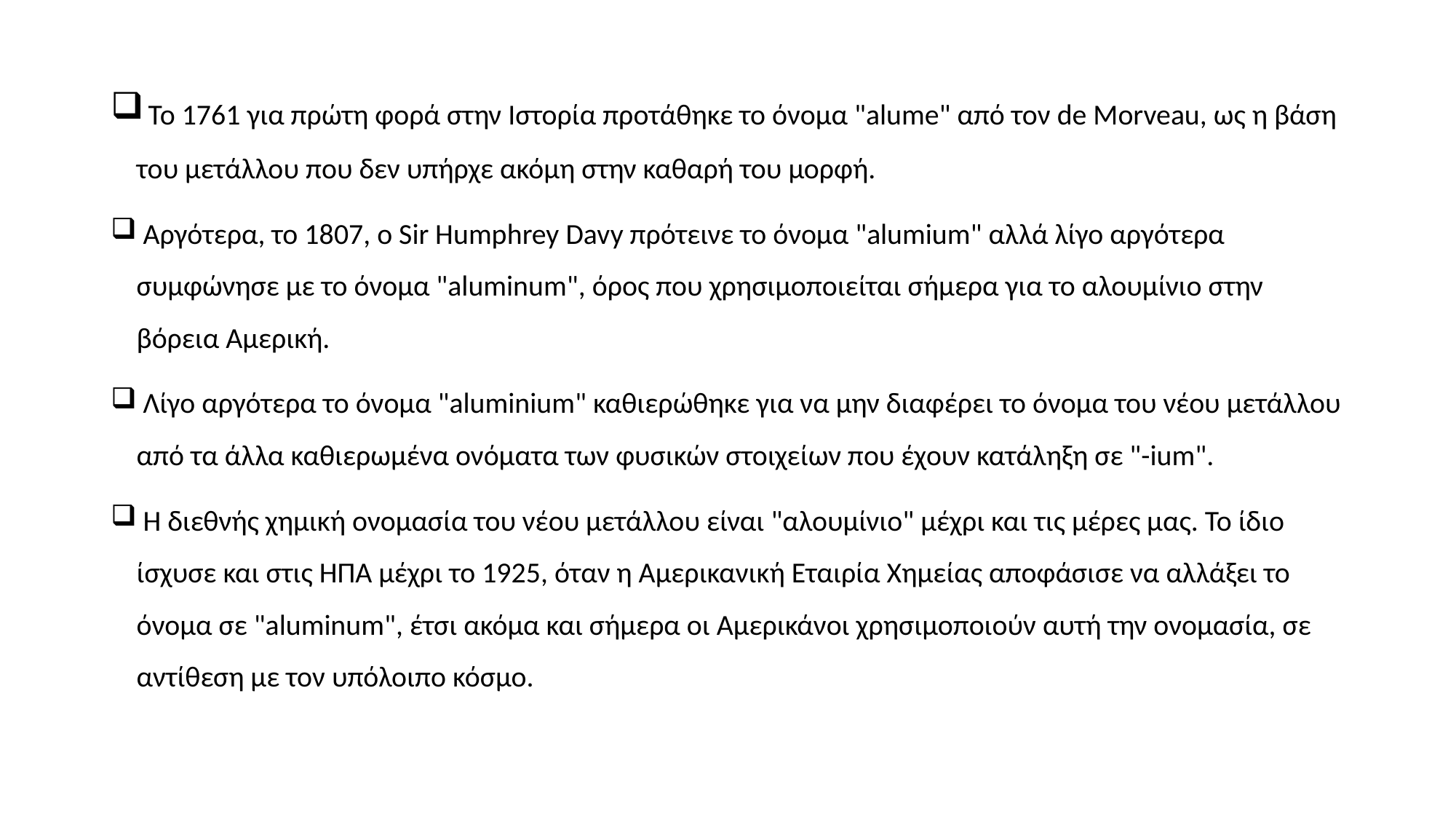

Το 1761 για πρώτη φορά στην Ιστορία προτάθηκε το όνομα "alume" από τον de Morveau, ως η βάση του μετάλλου που δεν υπήρχε ακόμη στην καθαρή του μορφή.
 Αργότερα, το 1807, ο Sir Humphrey Davy πρότεινε το όνομα "alumium" αλλά λίγο αργότερα συμφώνησε με το όνομα "aluminum", όρος που χρησιμοποιείται σήμερα για το αλουμίνιο στην βόρεια Αμερική.
 Λίγο αργότερα το όνομα "aluminium" καθιερώθηκε για να μην διαφέρει το όνομα του νέου μετάλλου από τα άλλα καθιερωμένα ονόματα των φυσικών στοιχείων που έχουν κατάληξη σε "-ium".
 Η διεθνής χημική ονομασία του νέου μετάλλου είναι "αλουμίνιο" μέχρι και τις μέρες μας. Το ίδιο ίσχυσε και στις ΗΠΑ μέχρι το 1925, όταν η Αμερικανική Εταιρία Χημείας αποφάσισε να αλλάξει το όνομα σε "aluminum", έτσι ακόμα και σήμερα οι Αμερικάνοι χρησιμοποιούν αυτή την ονομασία, σε αντίθεση με τον υπόλοιπο κόσμο.